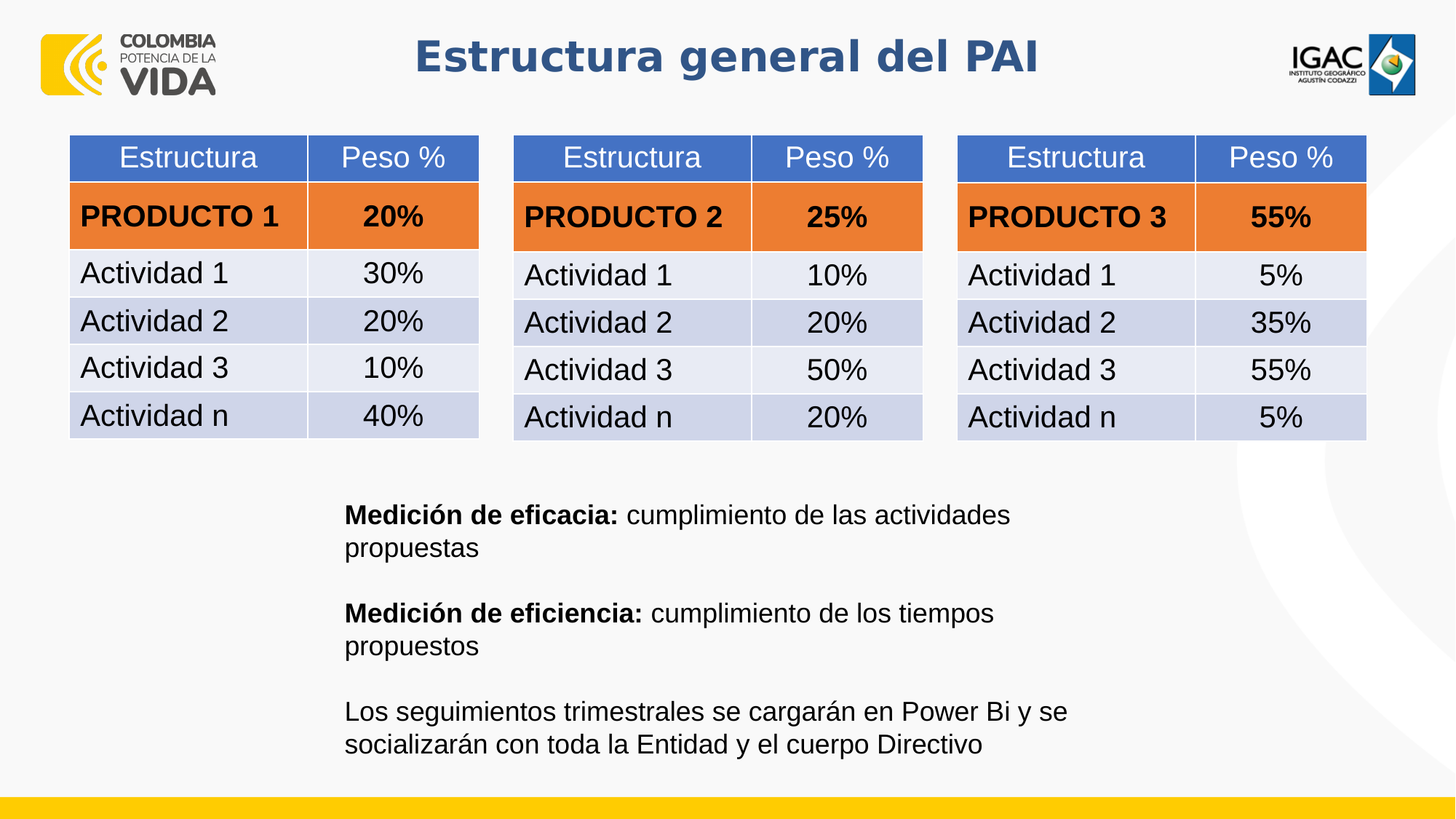

Estructura general del PAI
| Estructura | Peso % |
| --- | --- |
| PRODUCTO 1 | 20% |
| Actividad 1 | 30% |
| Actividad 2 | 20% |
| Actividad 3 | 10% |
| Actividad n | 40% |
| Estructura | Peso % |
| --- | --- |
| PRODUCTO 2 | 25% |
| Actividad 1 | 10% |
| Actividad 2 | 20% |
| Actividad 3 | 50% |
| Actividad n | 20% |
| Estructura | Peso % |
| --- | --- |
| PRODUCTO 3 | 55% |
| Actividad 1 | 5% |
| Actividad 2 | 35% |
| Actividad 3 | 55% |
| Actividad n | 5% |
Medición de eficacia: cumplimiento de las actividades propuestas

Medición de eficiencia: cumplimiento de los tiempos propuestos

Los seguimientos trimestrales se cargarán en Power Bi y se socializarán con toda la Entidad y el cuerpo Directivo